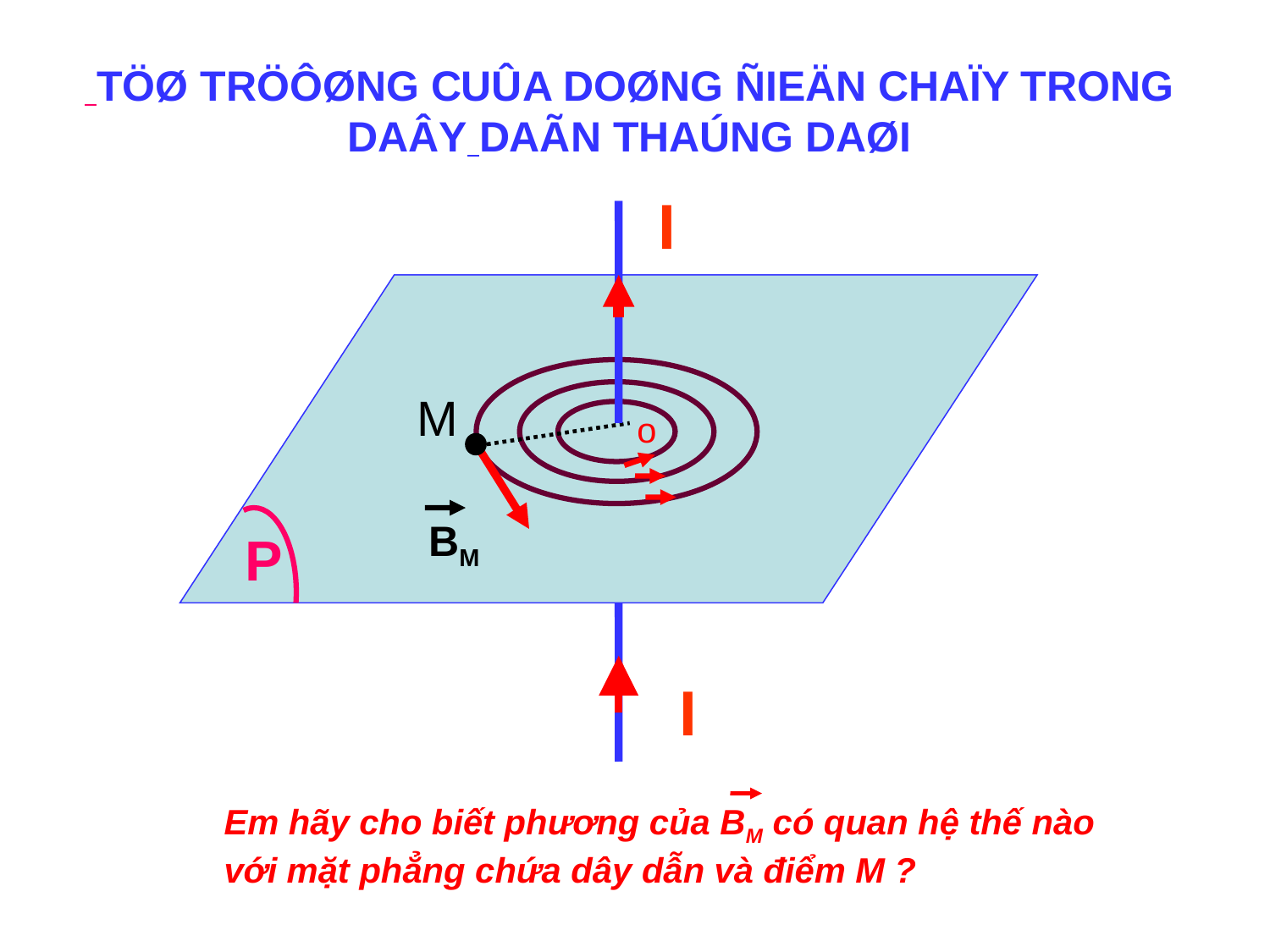

TÖØ TRÖÔØNG CUÛA DOØNG ÑIEÄN CHAÏY TRONG DAÂY DAÃN THAÚNG DAØI
I

M
o

P
 BM

I
Em hãy cho biết phương của BM có quan hệ thế nào với mặt phẳng chứa dây dẫn và điểm M ?